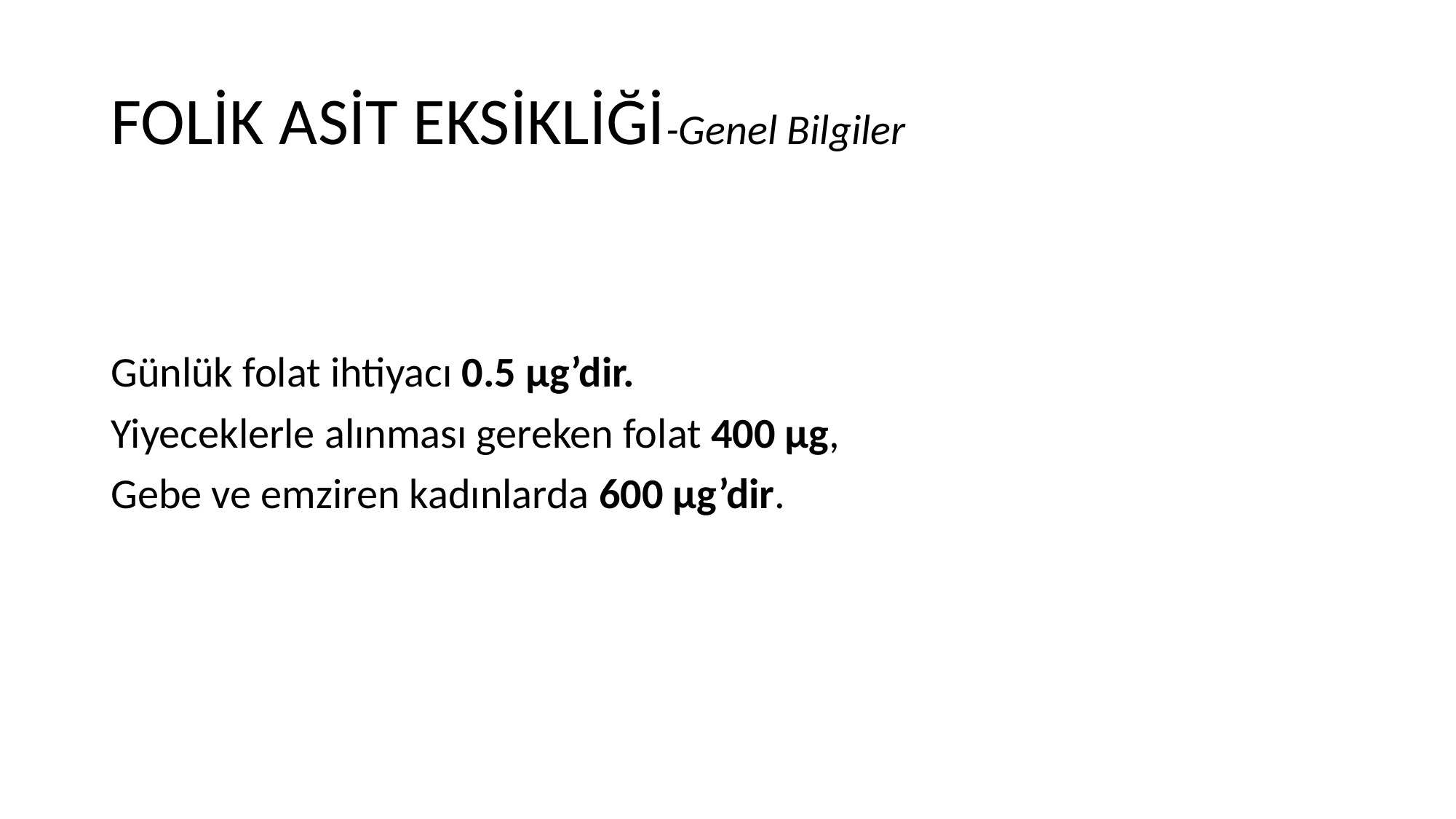

# FOLİK ASİT EKSİKLİĞİ-Genel Bilgiler

Günlük folat ihtiyacı 0.5 μg’dir.
Yiyeceklerle alınması gereken folat 400 μg,
Gebe ve emziren kadınlarda 600 μg’dir.